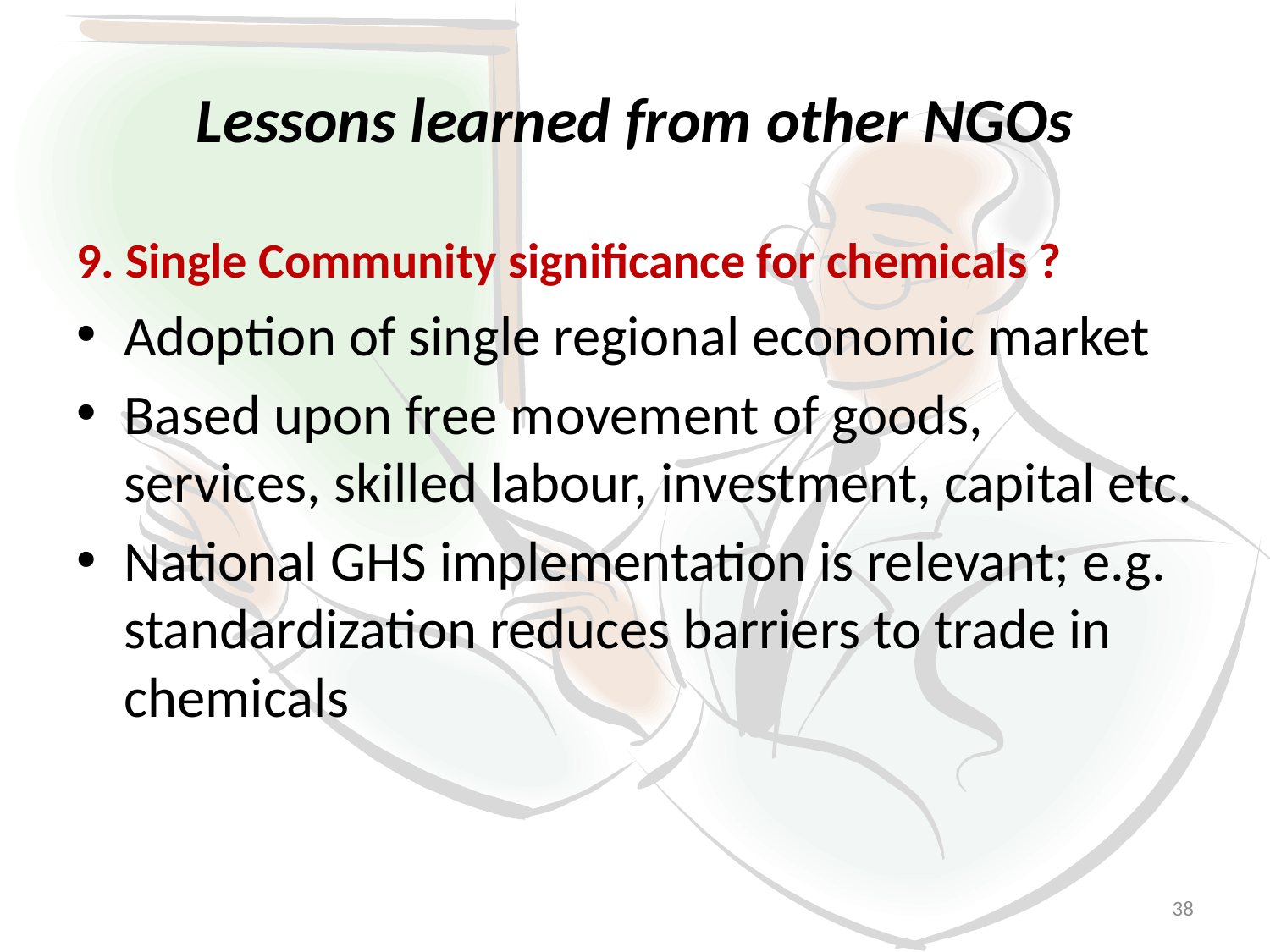

# Lessons learned from other NGOs
9. Single Community significance for chemicals ?
Adoption of single regional economic market
Based upon free movement of goods, services, skilled labour, investment, capital etc.
National GHS implementation is relevant; e.g. standardization reduces barriers to trade in chemicals
38